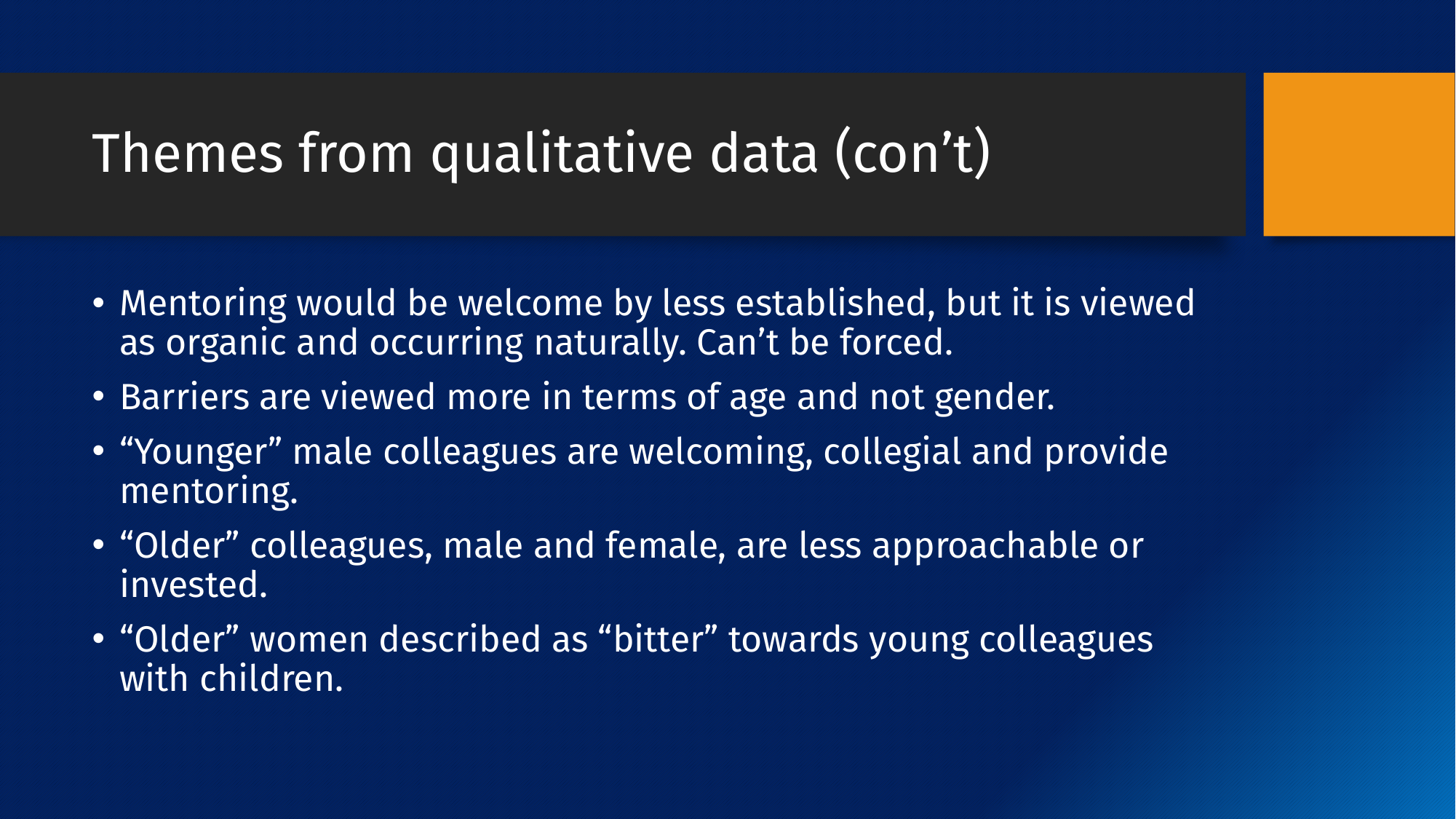

# Themes from qualitative data (con’t)
Mentoring would be welcome by less established, but it is viewed as organic and occurring naturally. Can’t be forced.
Barriers are viewed more in terms of age and not gender.
“Younger” male colleagues are welcoming, collegial and provide mentoring.
“Older” colleagues, male and female, are less approachable or invested.
“Older” women described as “bitter” towards young colleagues with children.